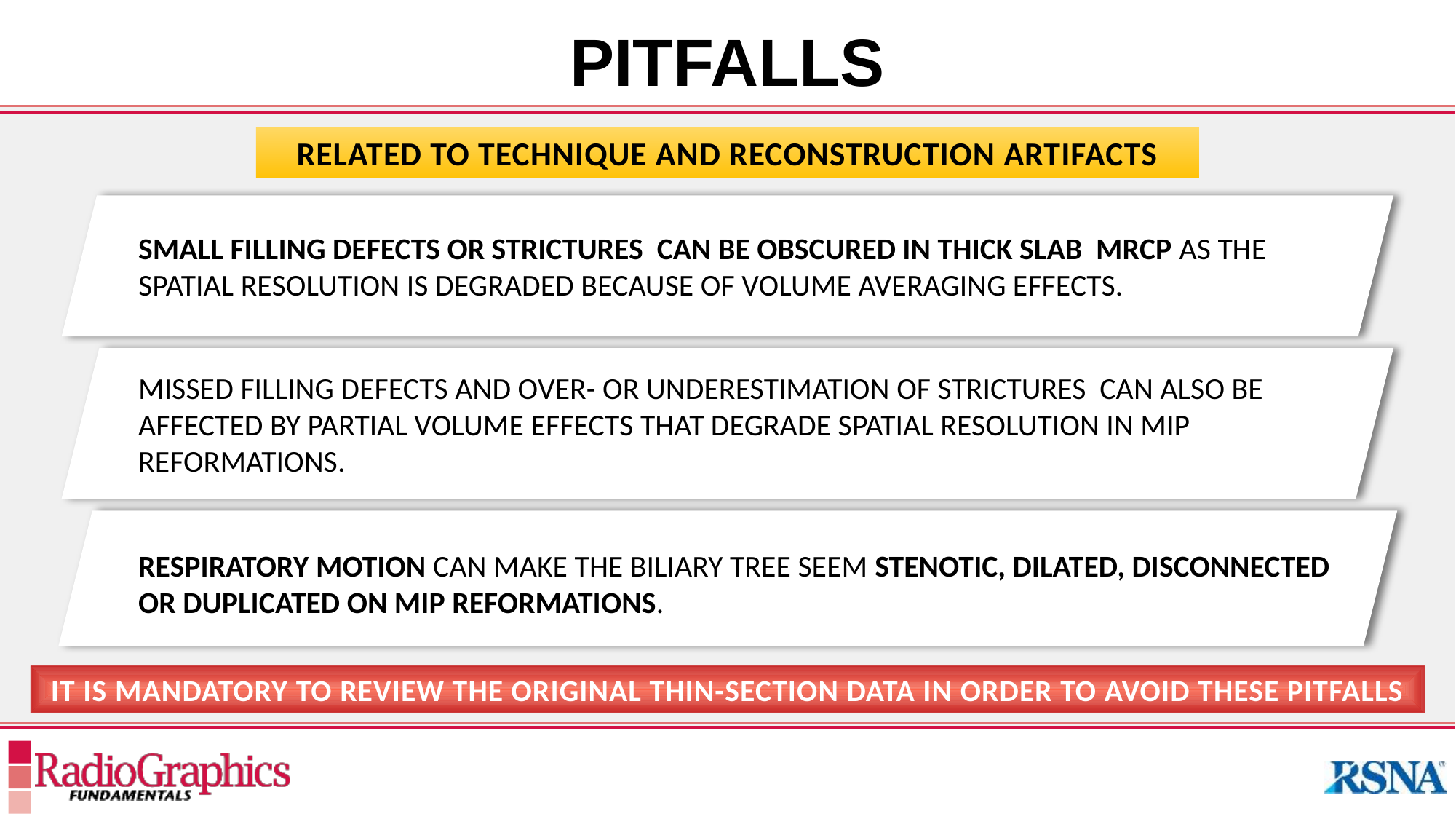

PITFALLS
RELATED TO TECHNIQUE AND RECONSTRUCTION ARTIFACTS

SMALL FILLING DEFECTS OR STRICTURES  CAN BE OBSCURED IN THICK SLAB  MRCP AS THE SPATIAL RESOLUTION IS DEGRADED BECAUSE OF VOLUME AVERAGING EFFECTS.

MISSED FILLING DEFECTS AND OVER- OR UNDERESTIMATION OF STRICTURES  CAN ALSO BE AFFECTED BY PARTIAL VOLUME EFFECTS THAT DEGRADE SPATIAL RESOLUTION IN MIP REFORMATIONS.

RESPIRATORY MOTION CAN MAKE THE BILIARY TREE SEEM STENOTIC, DILATED, DISCONNECTED OR DUPLICATED ON MIP REFORMATIONS.
IT IS MANDATORY TO REVIEW THE ORIGINAL THIN-SECTION DATA IN ORDER TO AVOID THESE PITFALLS